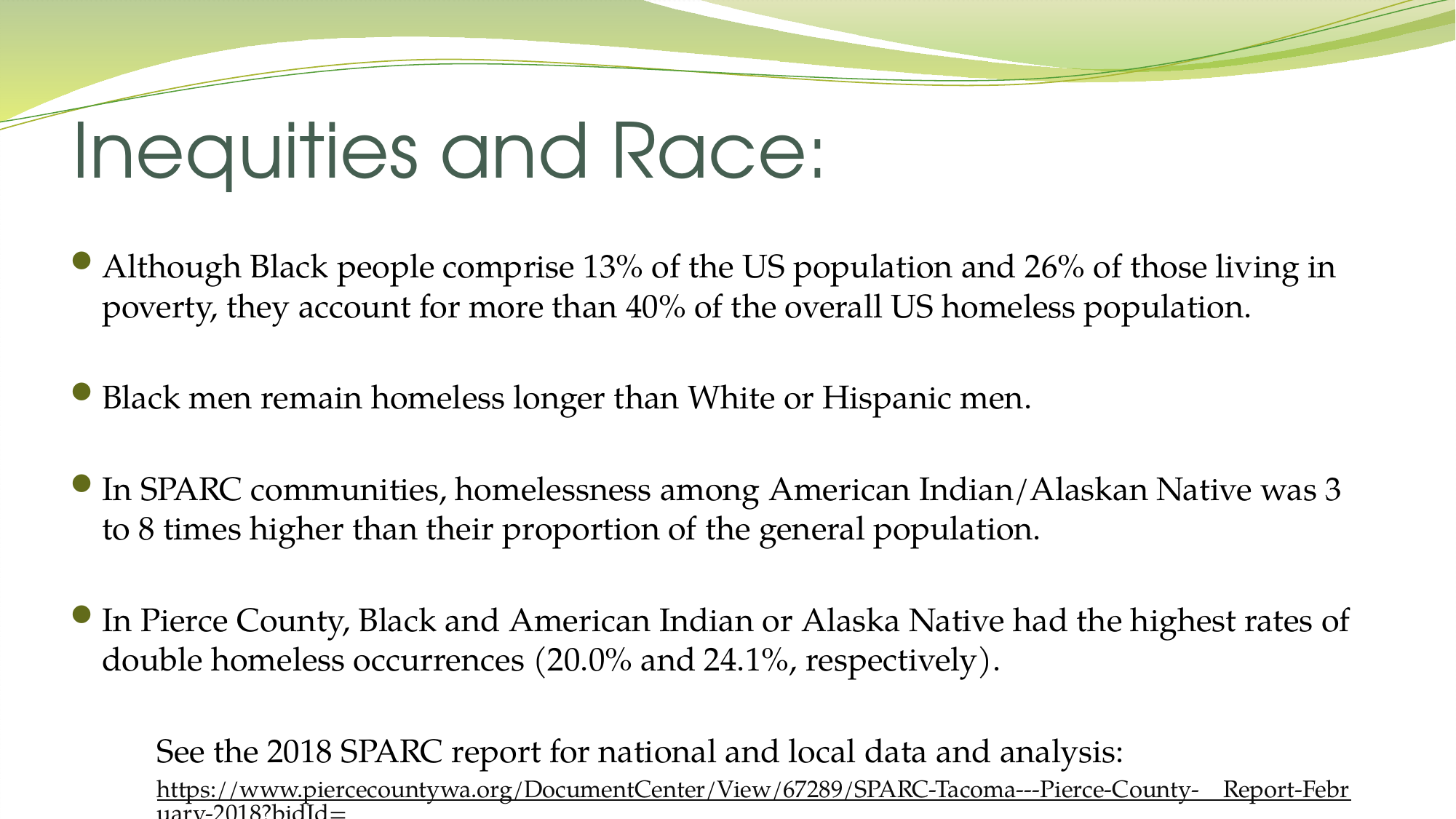

# Inequities and Race:
Although Black people comprise 13% of the US population and 26% of those living in poverty, they account for more than 40% of the overall US homeless population.

Black men remain homeless longer than White or Hispanic men.

In SPARC communities, homelessness among American Indian/Alaskan Native was 3 to 8 times higher than their proportion of the general population.

In Pierce County, Black and American Indian or Alaska Native had the highest rates of double homeless occurrences (20.0% and 24.1%, respectively).

See the 2018 SPARC report for national and local data and analysis:
https://www.piercecountywa.org/DocumentCenter/View/67289/SPARC-Tacoma---Pierce-County-    Report-February-2018?bidId=